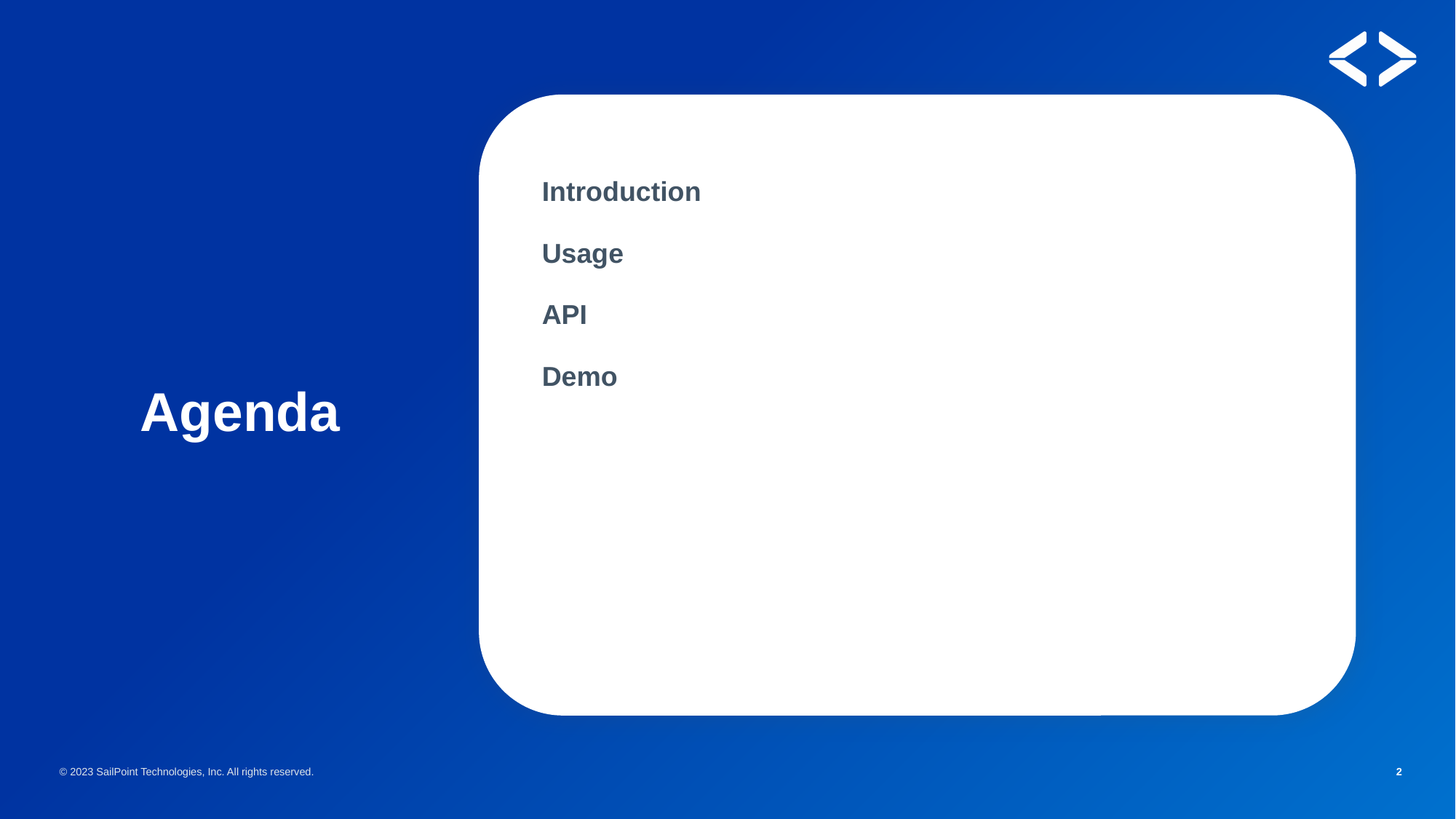

| Introduction |  |
| --- | --- |
| Usage |  |
| API |  |
| Demo |  |
|  |  |
|  |  |
|  |  |
|  |  |
# Agenda
© 2023 SailPoint Technologies, Inc. All rights reserved.
2